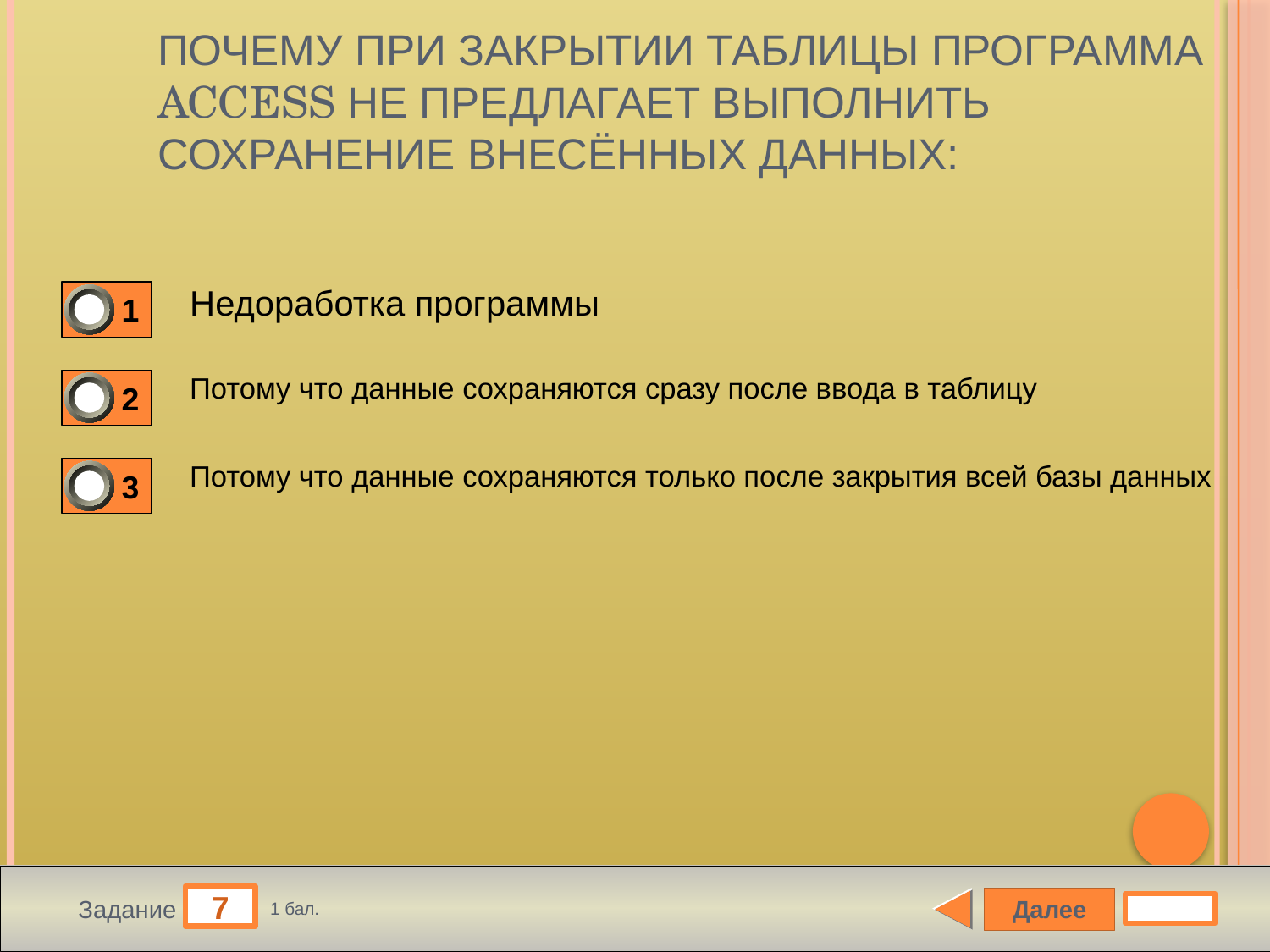

# Почему при закрытии таблицы программа Access не предлагает выполнить сохранение внесённых данных:
Недоработка программы

1

Потому что данные сохраняются сразу после ввода в таблицу

2

Потому что данные сохраняются только после закрытия всей базы данных

3

7

Далее
Задание

1 бал.